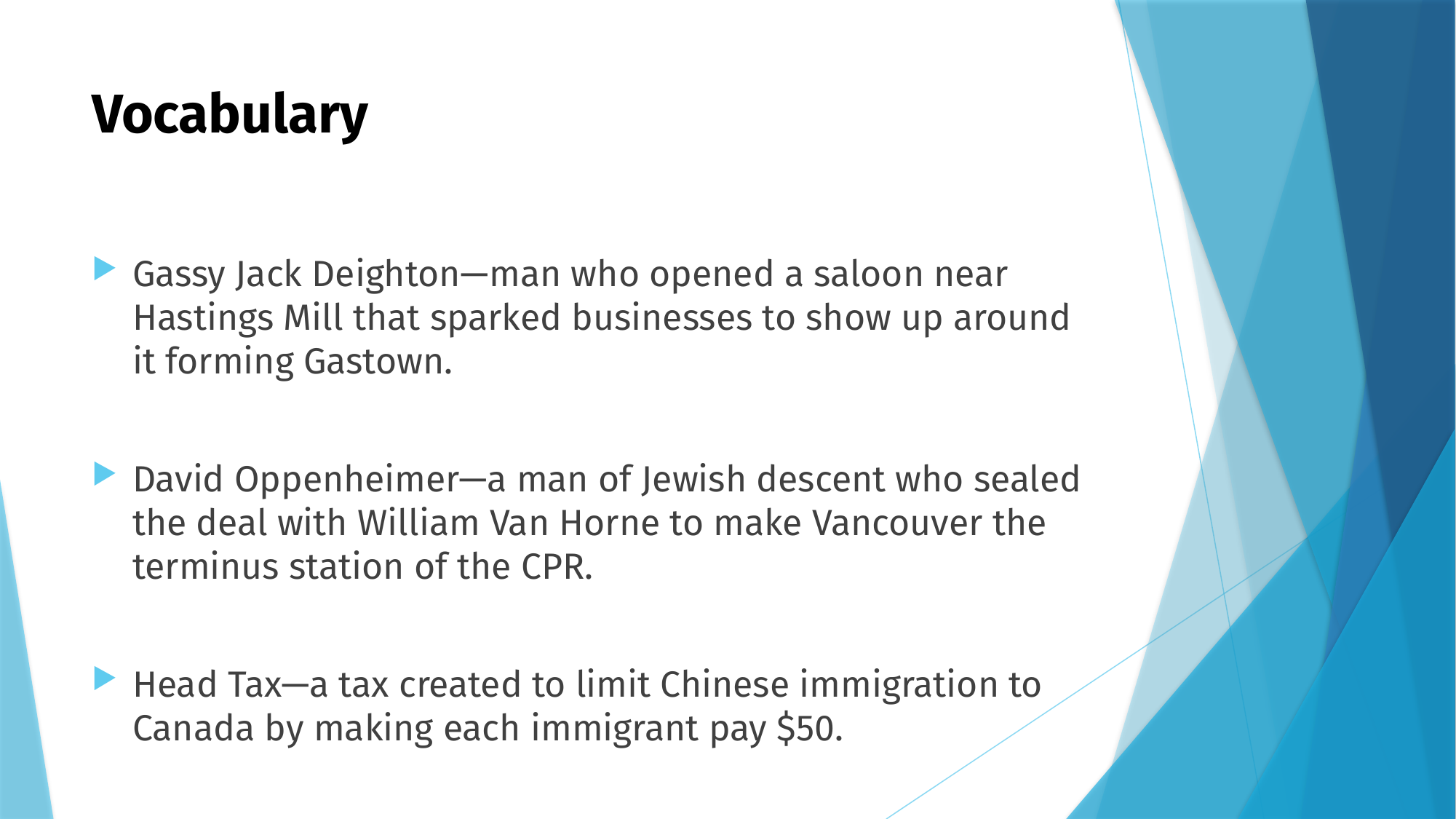

# Vocabulary
Gassy Jack Deighton—man who opened a saloon near Hastings Mill that sparked businesses to show up around it forming Gastown.

David Oppenheimer—a man of Jewish descent who sealed the deal with William Van Horne to make Vancouver the terminus station of the CPR.

Head Tax—a tax created to limit Chinese immigration to Canada by making each immigrant pay $50.